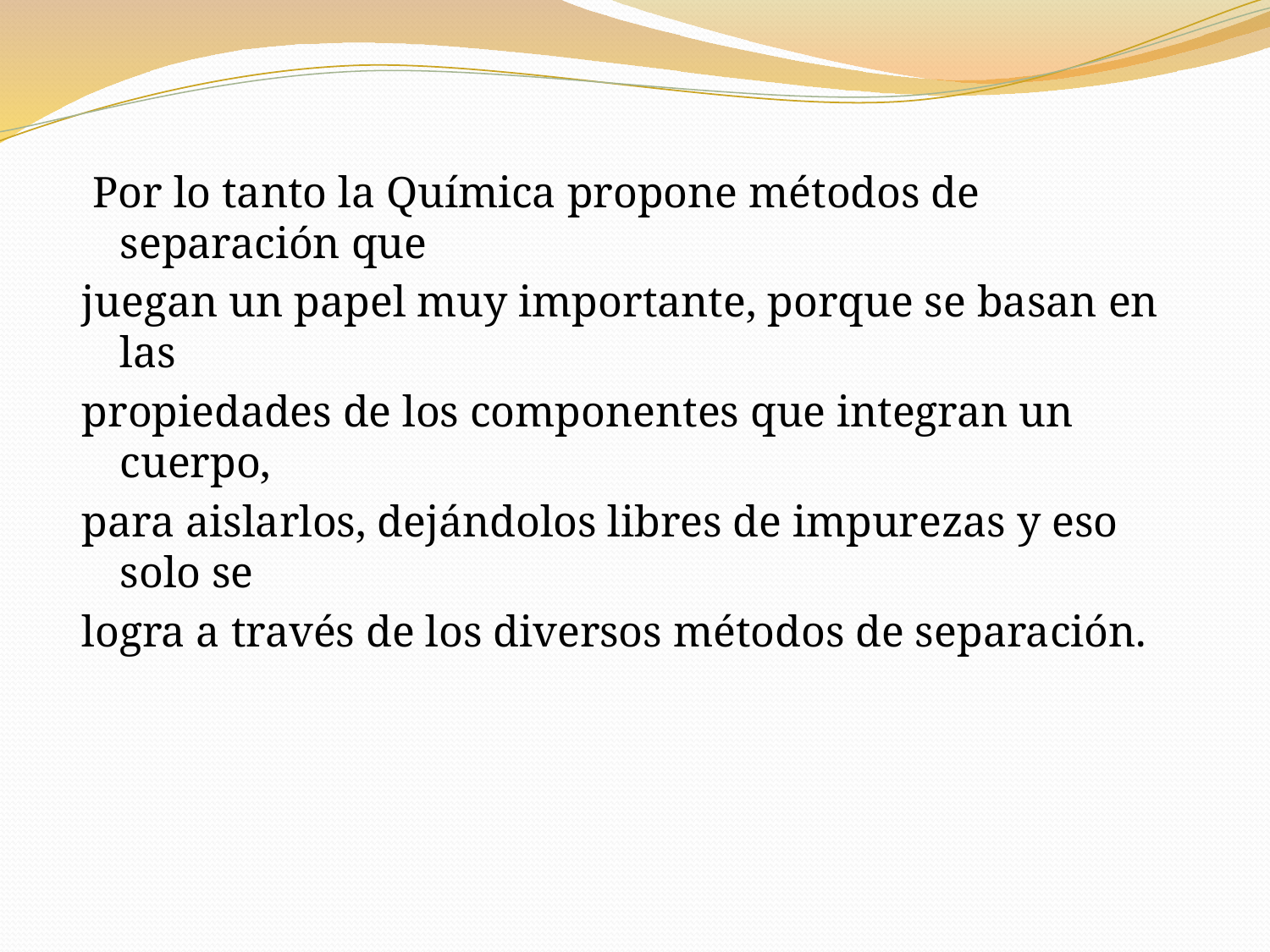

Por lo tanto la Química propone métodos de separación que
juegan un papel muy importante, porque se basan en las
propiedades de los componentes que integran un cuerpo,
para aislarlos, dejándolos libres de impurezas y eso solo se
logra a través de los diversos métodos de separación.